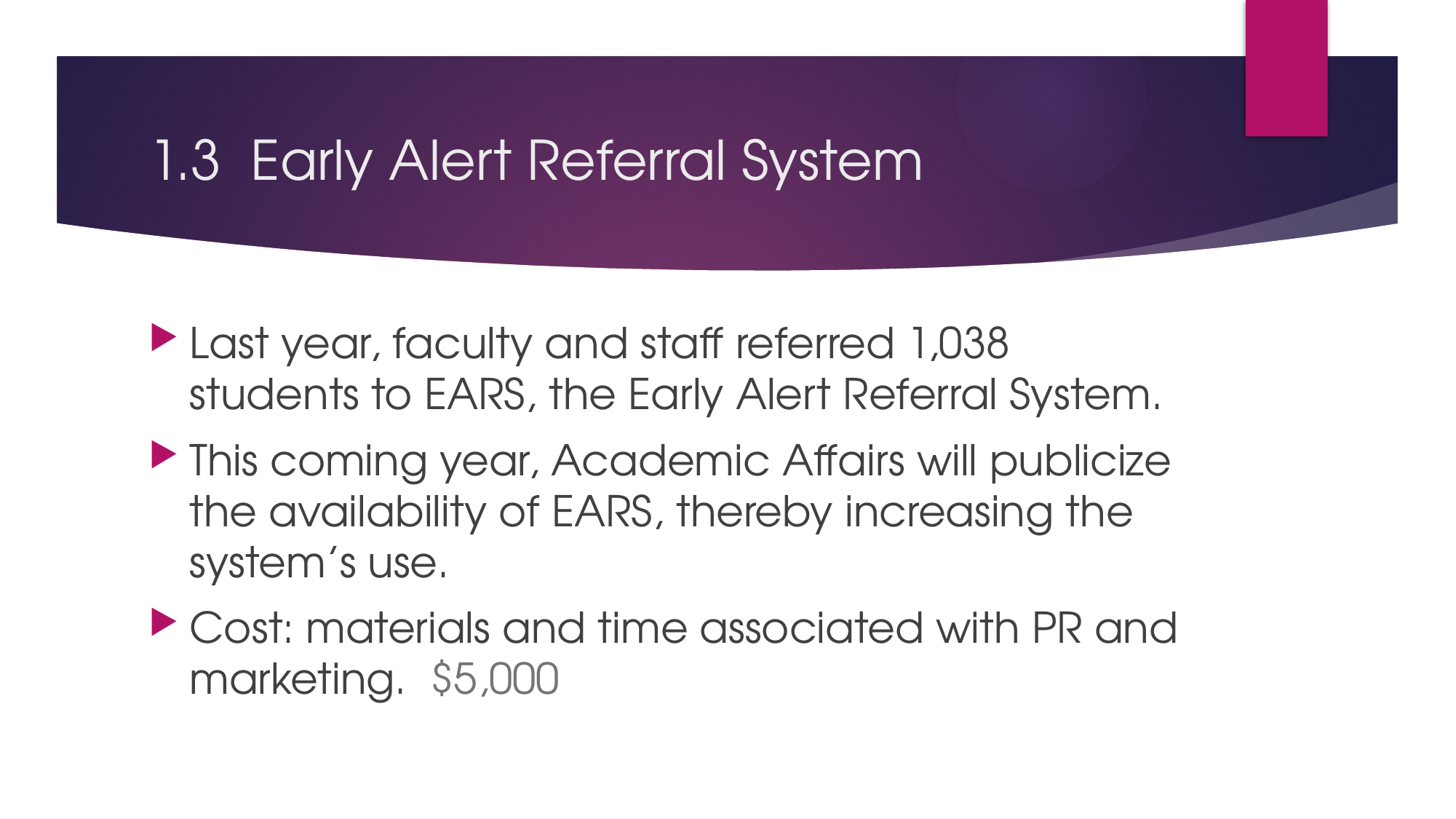

# 1.3  Early Alert Referral System
Last year, faculty and staff referred 1,038 students to EARS, the Early Alert Referral System.
This coming year, Academic Affairs will publicize the availability of EARS, thereby increasing the system’s use.
Cost: materials and time associated with PR and marketing.  $5,000